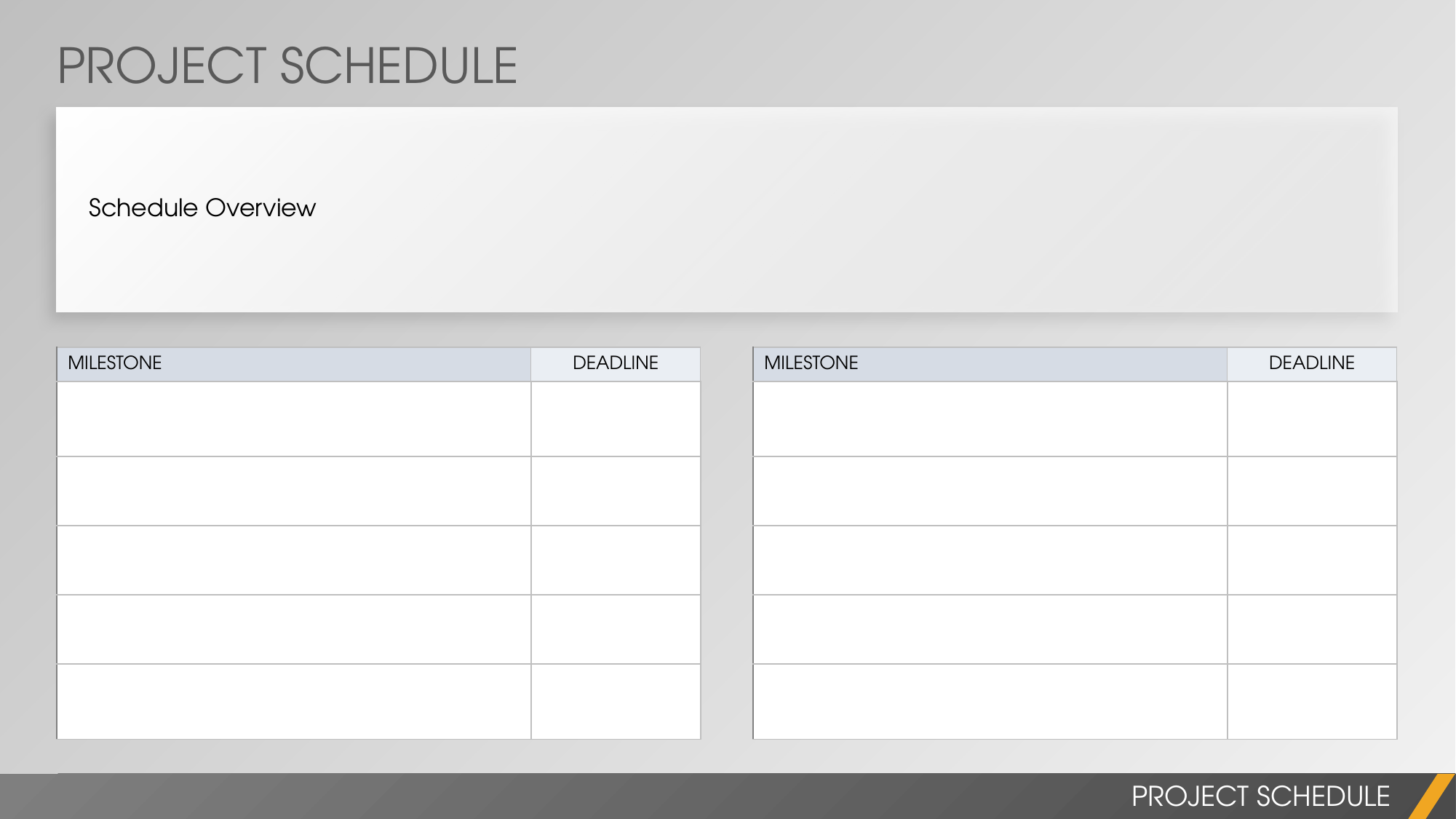

PROJECT SCHEDULE
| Schedule Overview |
| --- |
| MILESTONE | DEADLINE |
| --- | --- |
|  |  |
|  |  |
|  |  |
|  |  |
|  |  |
| MILESTONE | DEADLINE |
| --- | --- |
|  |  |
|  |  |
|  |  |
|  |  |
|  |  |
PROJECT REPORT
PROJECT SCHEDULE